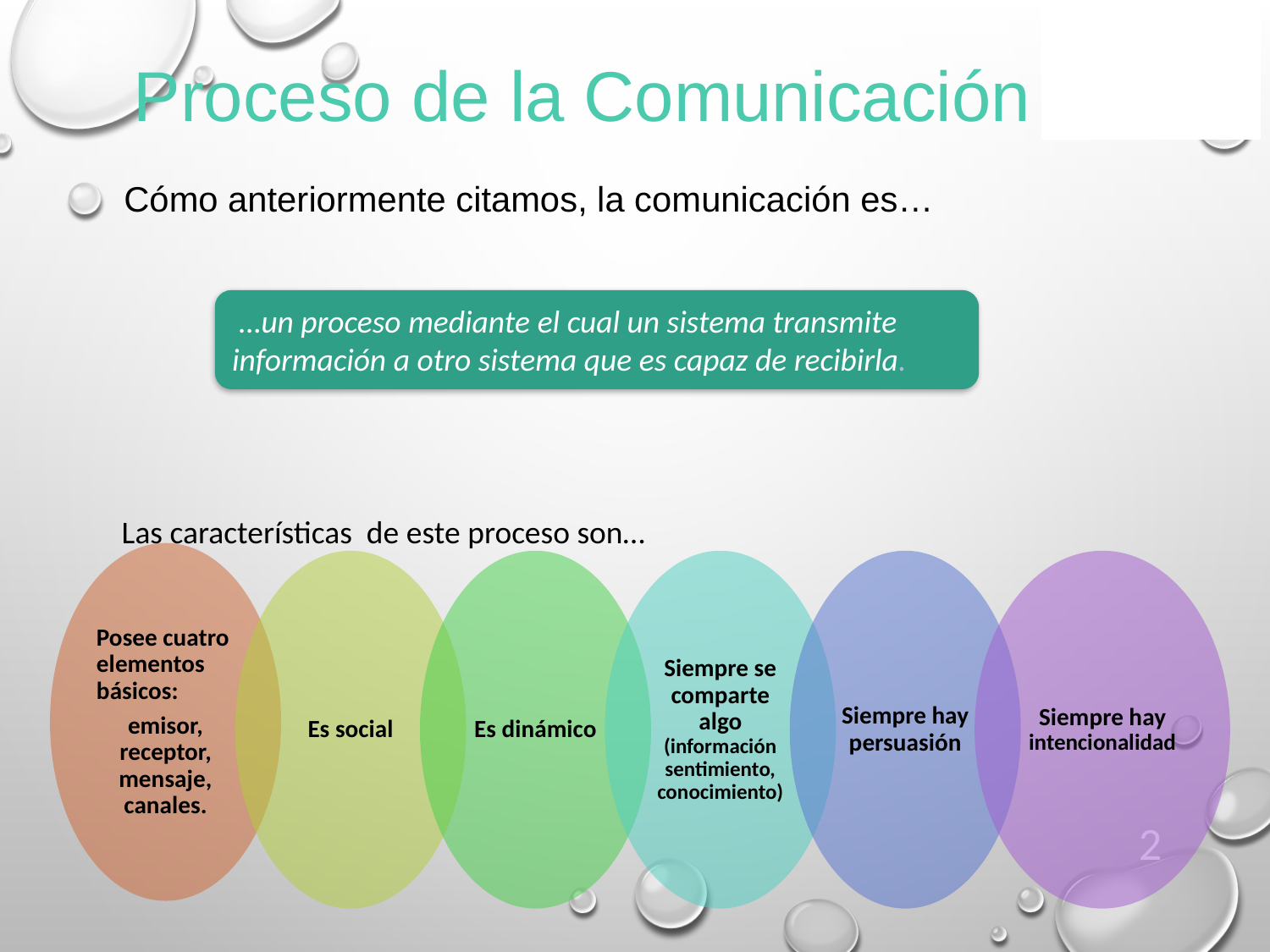

Proceso de la Comunicación

Cómo anteriormente citamos, la comunicación es…

 …un proceso mediante el cual un sistema transmite información a otro sistema que es capaz de recibirla.
Posee cuatro elementos básicos:
emisor, receptor, mensaje, canales.
Es social
Es dinámico
Siempre se comparte algo (información sentimiento, conocimiento)
Siempre hay persuasión
Siempre hay intencionalidad
Las características  de este proceso son…
2